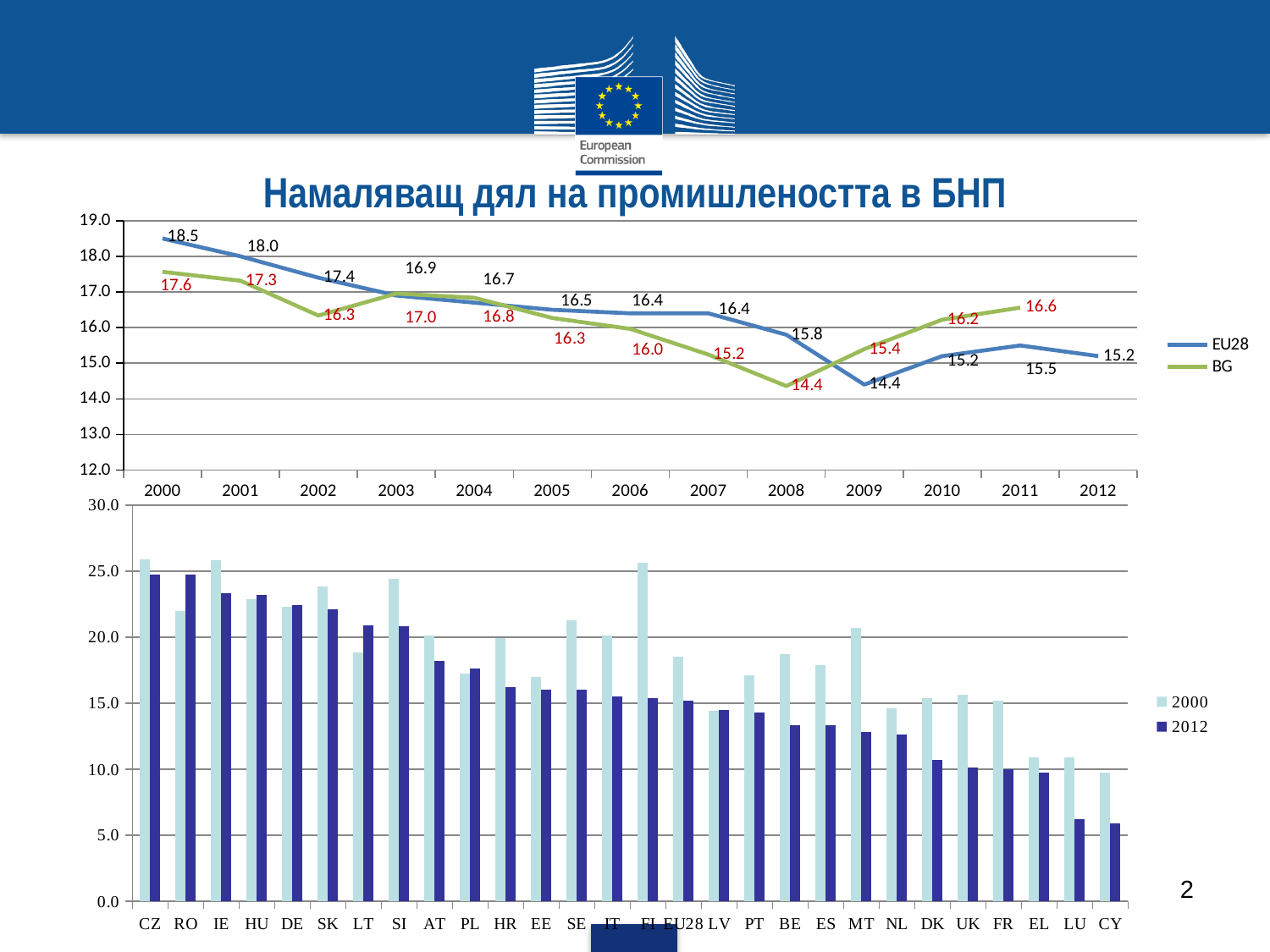

# Намаляващ дял на промишлеността в БНП

### Chart

| Category | EU28 | BG |
|---|---|---|
| 2000 | 18.5 | 17.565641944191935 |
| 2001 | 18.0 | 17.31551550485145 |
| 2002 | 17.4 | 16.338110341910177 |
| 2003 | 16.9 | 16.955433377592342 |
| 2004 | 16.7 | 16.836889685796883 |
| 2005 | 16.5 | 16.26985400448995 |
| 2006 | 16.4 | 15.96435441456848 |
| 2007 | 16.4 | 15.245922089520702 |
| 2008 | 15.8 | 14.35937303891924 |
| 2009 | 14.4 | 15.39501539888355 |
| 2010 | 15.2 | 16.222107257659538 |
| 2011 | 15.5 | 16.55991788316176 |
| 2012 | 15.2 | None |

### Chart

| Category | 2000 | 2012 |
|---|---|---|
| CZ | 25.9 | 24.7 |
| RO | 22.0 | 24.7 |
| IE | 25.8 | 23.3 |
| HU | 22.9 | 23.2 |
| DE | 22.3 | 22.4 |
| SK | 23.8 | 22.1 |
| LT | 18.8 | 20.9 |
| SI | 24.4 | 20.8 |
| AT | 20.1 | 18.2 |
| PL | 17.2 | 17.6 |
| HR | 19.9 | 16.2 |
| EE | 17.0 | 16.0 |
| SE | 21.3 | 16.0 |
| IT | 20.1 | 15.5 |
| FI | 25.6 | 15.4 |
| EU28 | 18.5 | 15.2 |
| LV | 14.4 | 14.5 |
| PT | 17.1 | 14.3 |
| BE | 18.7 | 13.3 |
| ES | 17.9 | 13.3 |
| MT | 20.7 | 12.8 |
| NL | 14.6 | 12.6 |
| DK | 15.4 | 10.7 |
| UK | 15.6 | 10.1 |
| FR | 15.2 | 10.0 |
| EL | 10.9 | 9.7 |
| LU | 10.9 | 6.2 |
| CY | 9.7 | 5.9 |
2